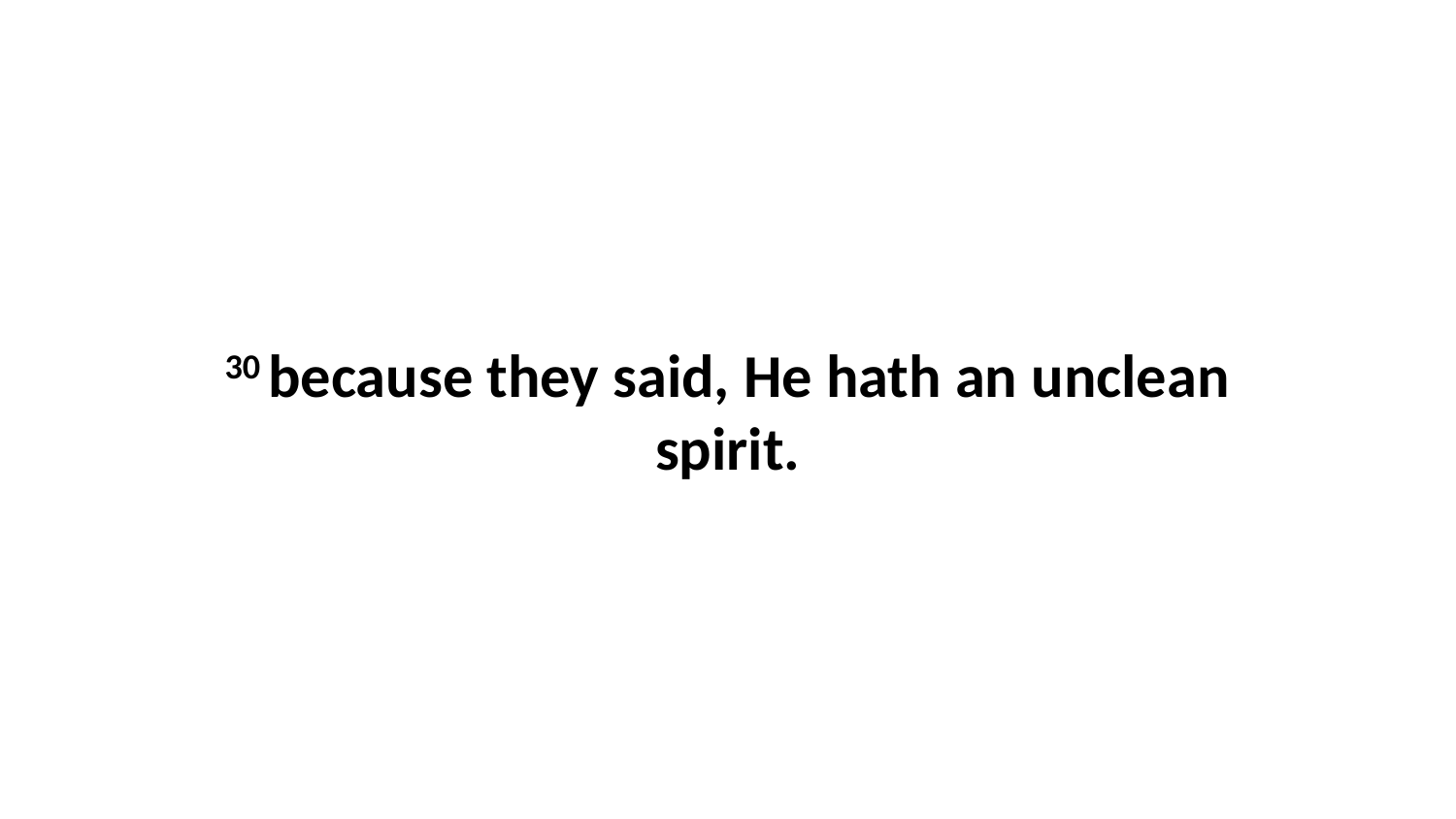

30 because they said, He hath an unclean spirit.